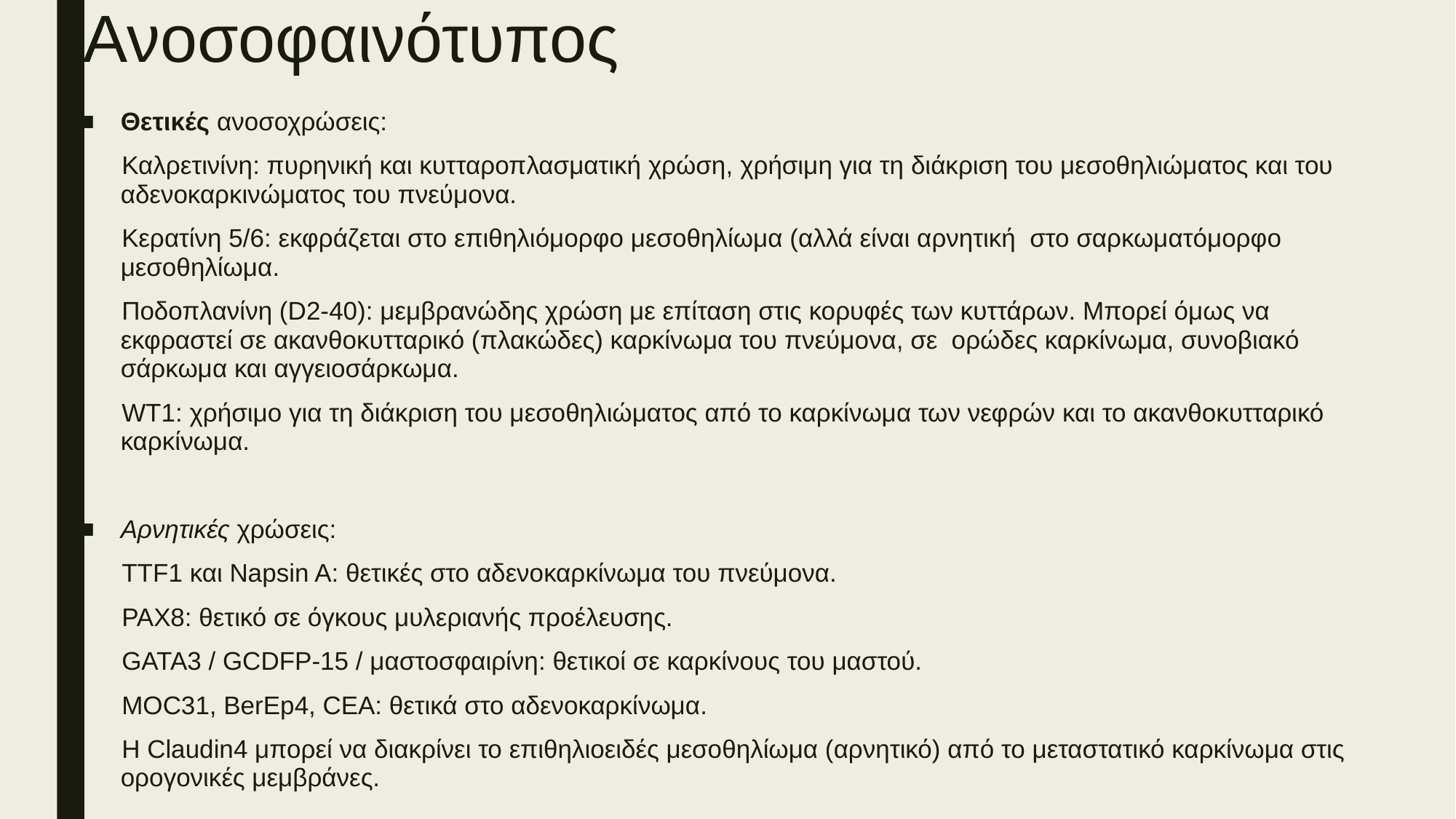

# Ανοσοφαινότυπος
Θετικές ανοσοχρώσεις:
      Καλρετινίνη: πυρηνική και κυτταροπλασματική χρώση, χρήσιμη για τη διάκριση του μεσοθηλιώματος και του αδενοκαρκινώματος του πνεύμονα.
      Κερατίνη 5/6: εκφράζεται στο επιθηλιόμορφο μεσοθηλίωμα (αλλά είναι αρνητική  στο σαρκωματόμορφο μεσοθηλίωμα.
      Ποδοπλανίνη (D2-40): μεμβρανώδης χρώση με επίταση στις κορυφές των κυττάρων. Μπορεί όμως να εκφραστεί σε ακανθοκυτταρικό (πλακώδες) καρκίνωμα του πνεύμονα, σε  ορώδες καρκίνωμα, συνοβιακό σάρκωμα και αγγειοσάρκωμα.
      WT1: χρήσιμο για τη διάκριση του μεσοθηλιώματος από το καρκίνωμα των νεφρών και το ακανθοκυτταρικό καρκίνωμα.

Αρνητικές χρώσεις:
      TTF1 και Napsin A: θετικές στο αδενοκαρκίνωμα του πνεύμονα.
      PAX8: θετικό σε όγκους μυλεριανής προέλευσης.
      GATA3 / GCDFP-15 / μαστοσφαιρίνη: θετικοί σε καρκίνους του μαστού.
      MOC31, BerEp4, CEA: θετικά στο αδενοκαρκίνωμα.
      Η Claudin4 μπορεί να διακρίνει το επιθηλιοειδές μεσοθηλίωμα (αρνητικό) από το μεταστατικό καρκίνωμα στις ορογονικές μεμβράνες.